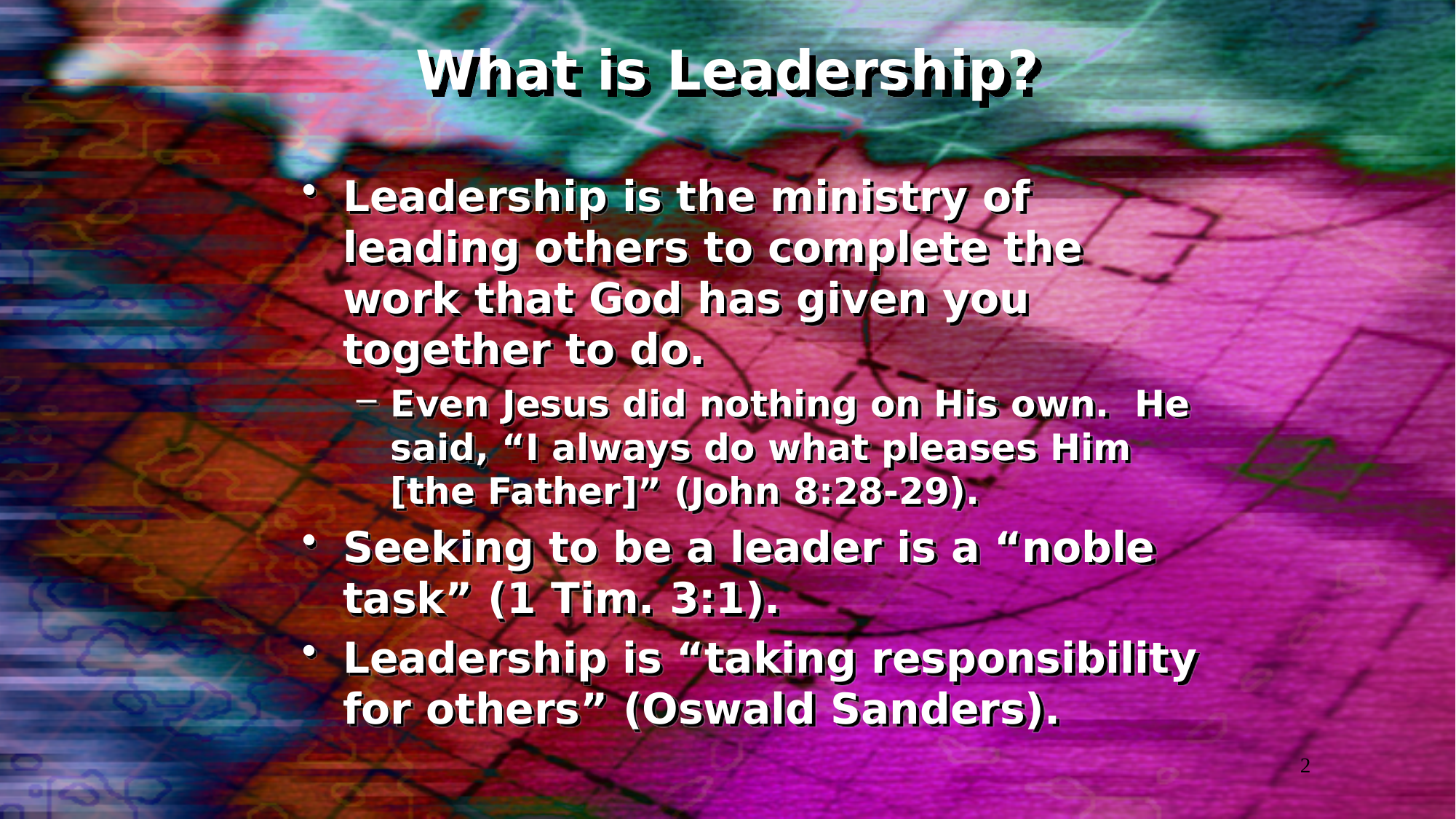

# What is Leadership?
Leadership is the ministry of leading others to complete the work that God has given you together to do.
Even Jesus did nothing on His own.  He said, “I always do what pleases Him [the Father]” (John 8:28-29).
Seeking to be a leader is a “noble task” (1 Tim. 3:1).
Leadership is “taking responsibility for others” (Oswald Sanders).
2